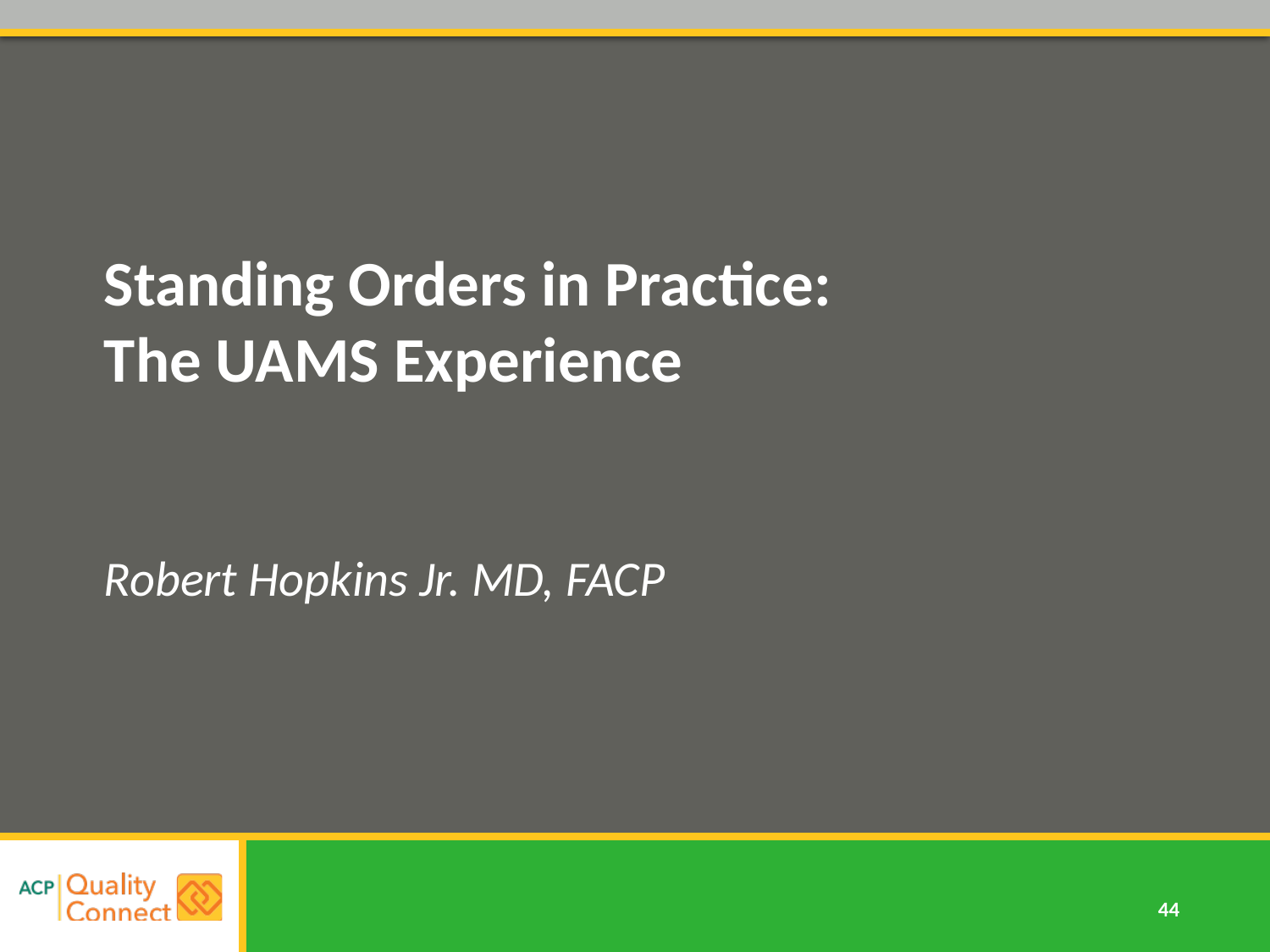

# Standing Orders in Practice: The UAMS Experience Robert Hopkins Jr. MD, FACP